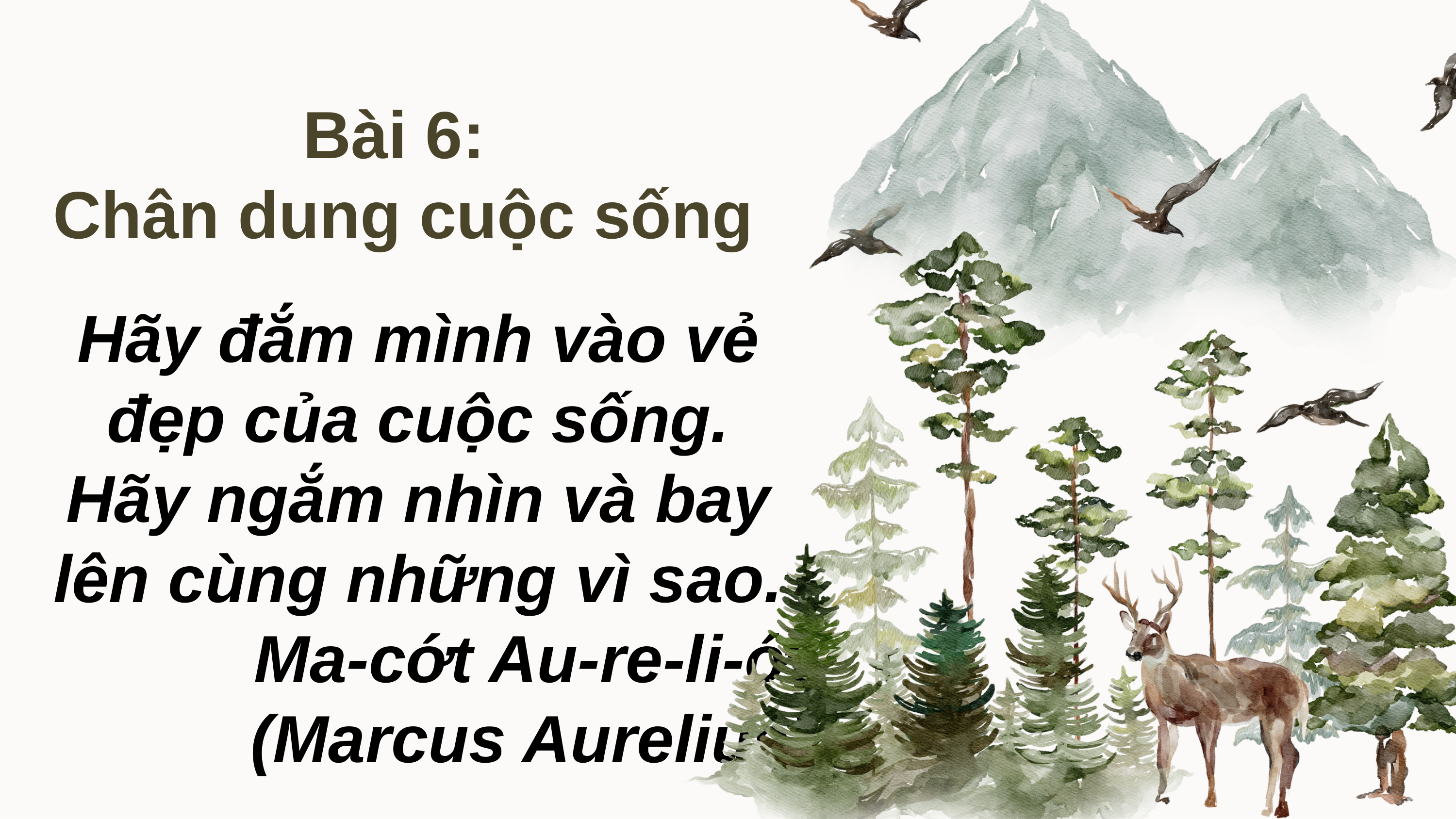

Bài 6:
Chân dung cuộc sống
Hãy đắm mình vào vẻ đẹp của cuộc sống.
Hãy ngắm nhìn và bay lên cùng những vì sao.
Ma-cớt Au-re-li-ớt (Marcus Aurelius)